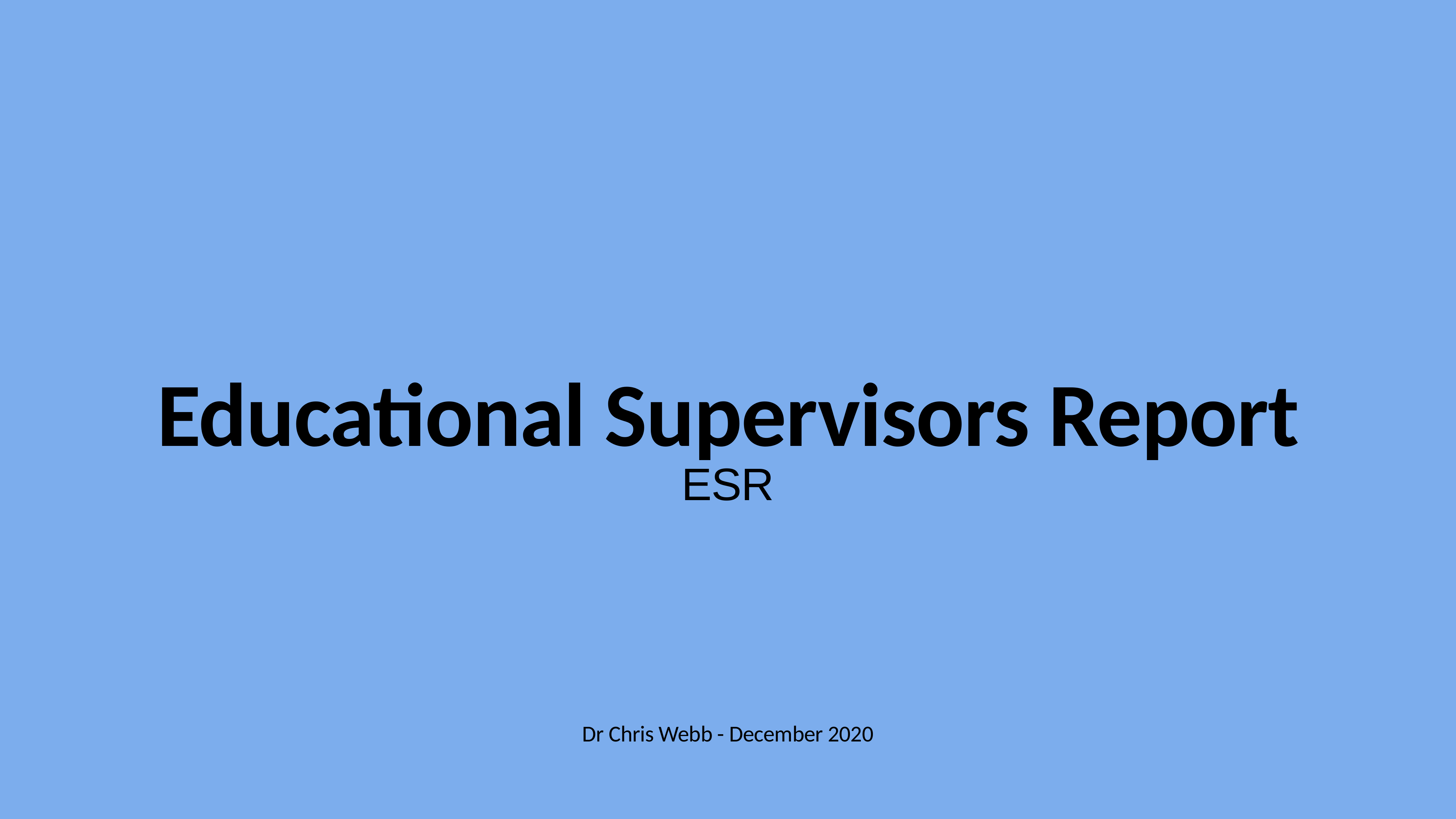

# Educational Supervisors Report
ESR
Dr Chris Webb - December 2020